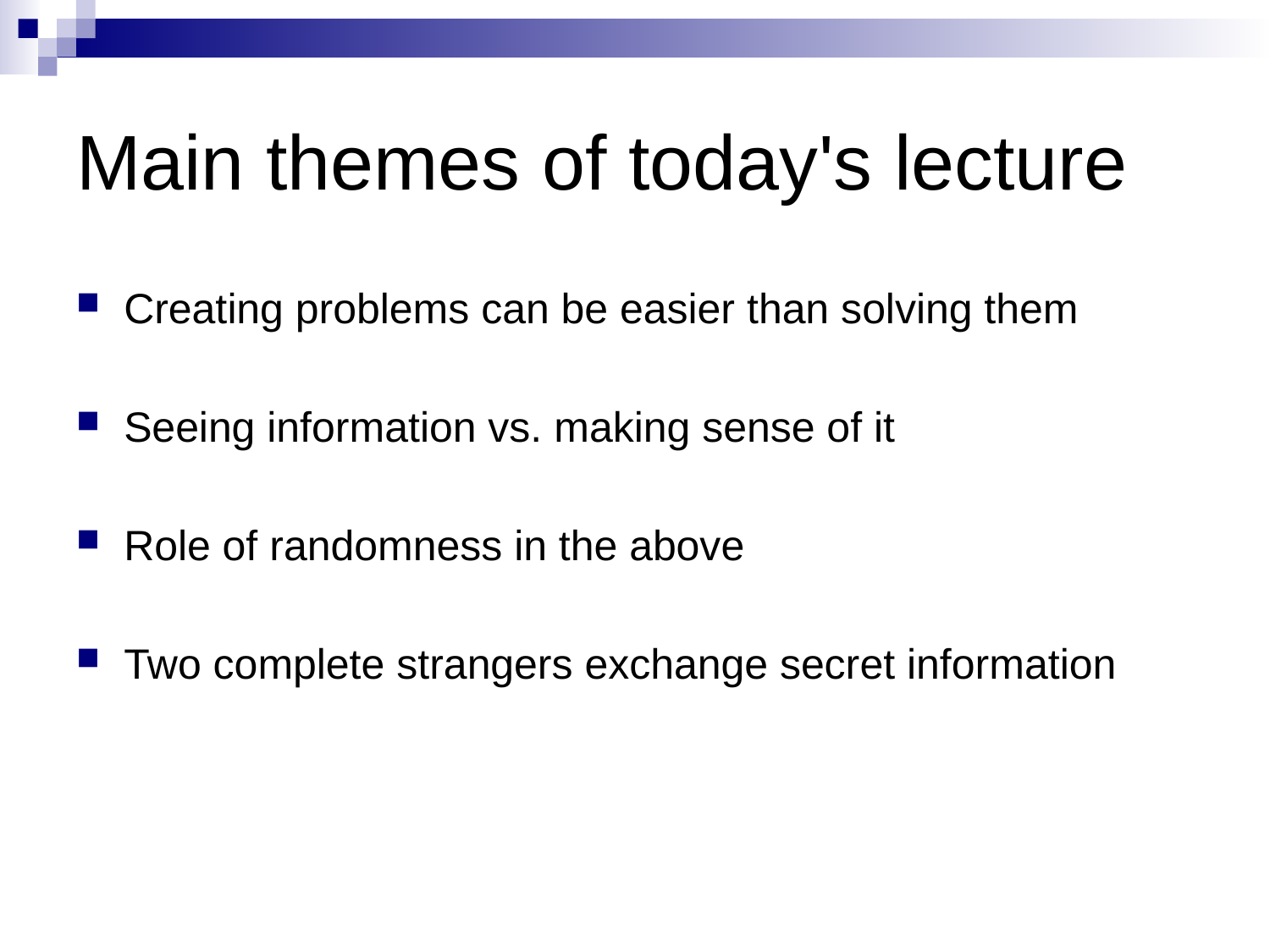

# Main themes of today's lecture
Creating problems can be easier than solving them

Seeing information vs. making sense of it

Role of randomness in the above

Two complete strangers exchange secret information